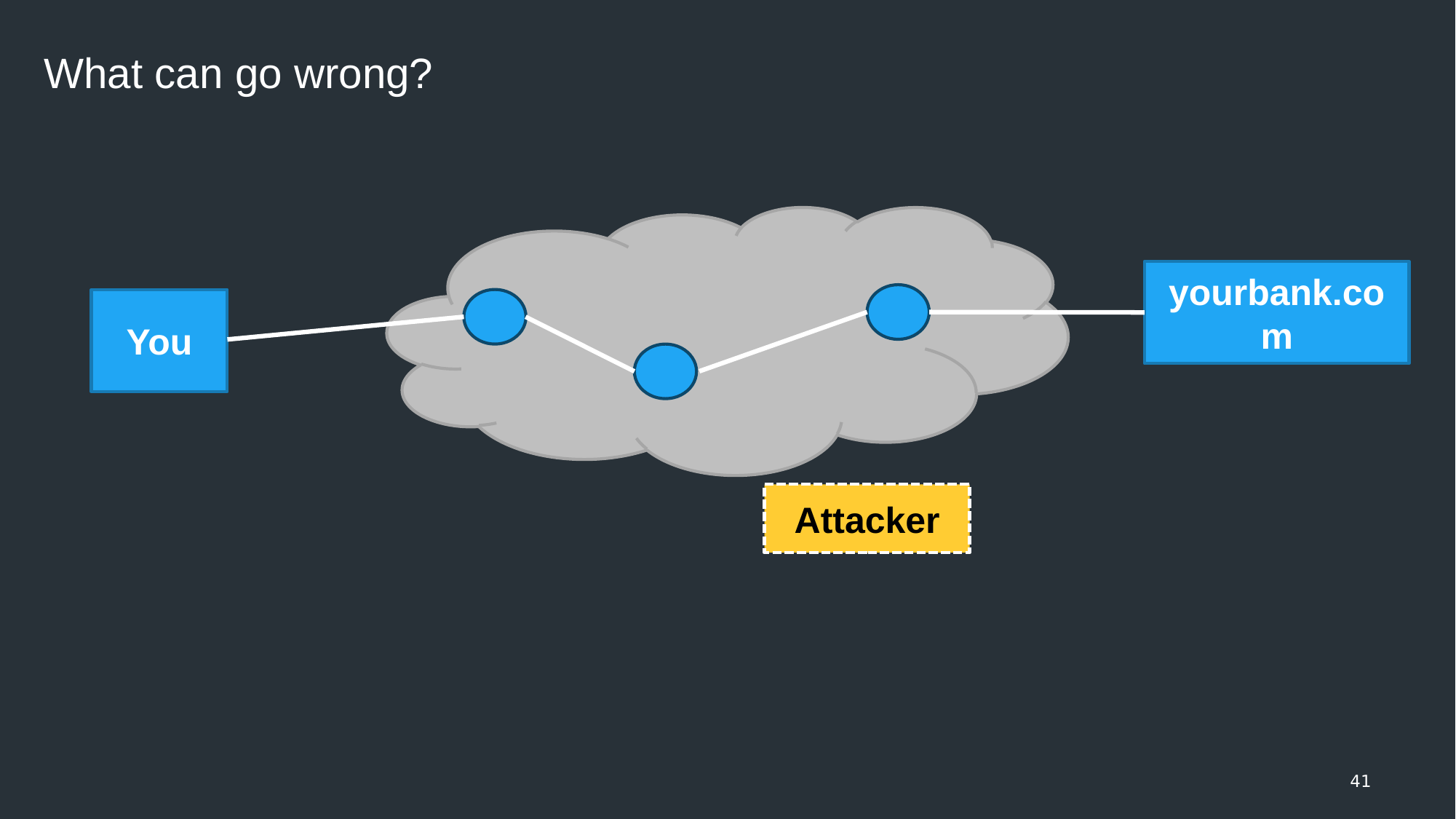

What can go wrong?

yourbank.com

You

Attacker
41